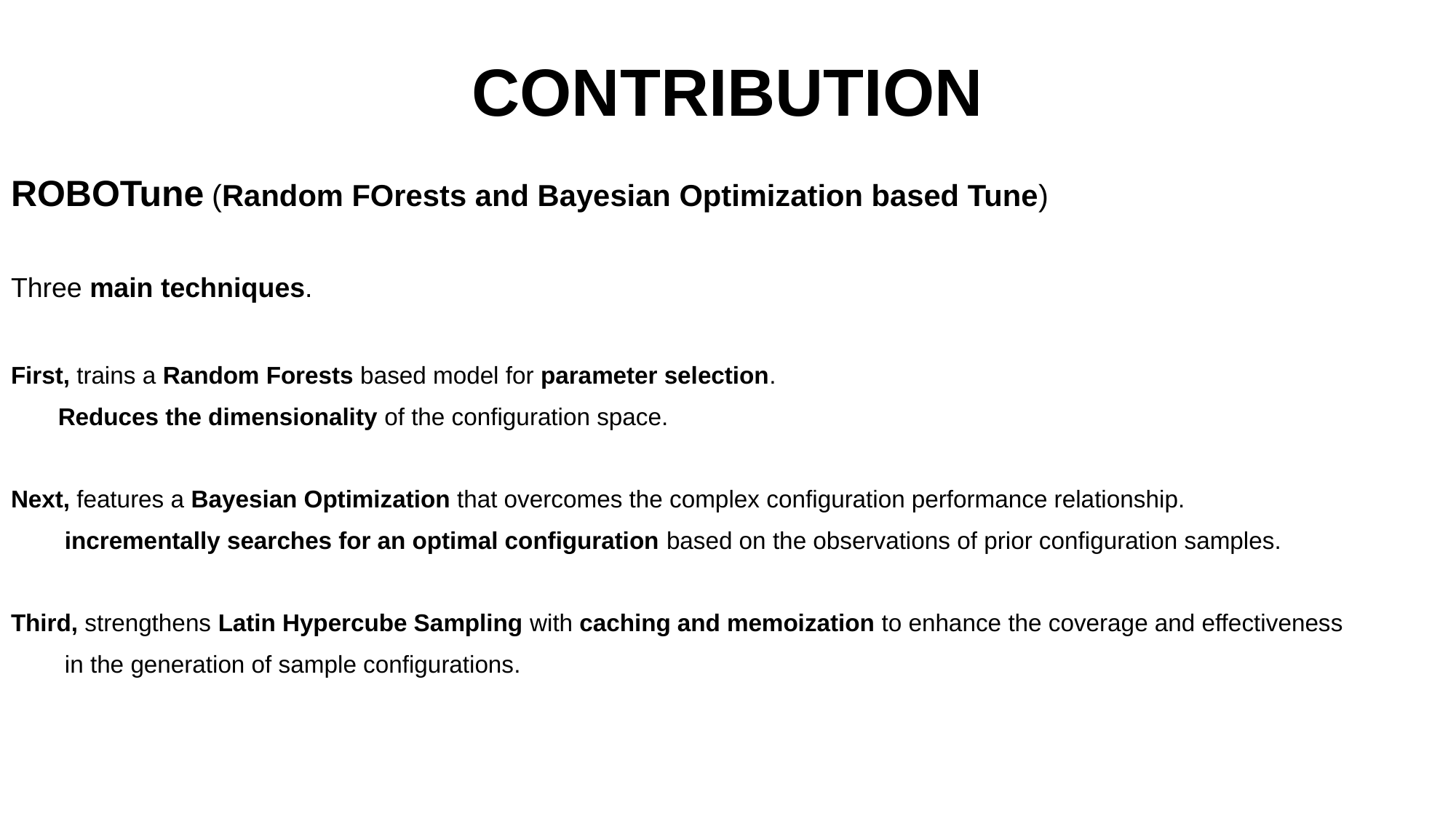

# CONTRIBUTION
ROBOTune (Random FOrests and Bayesian Optimization based Tune)

Three main techniques.

First, trains a Random Forests based model for parameter selection.
       Reduces the dimensionality of the configuration space.

Next, features a Bayesian Optimization that overcomes the complex configuration performance relationship.
        incrementally searches for an optimal configuration based on the observations of prior configuration samples.

Third, strengthens Latin Hypercube Sampling with caching and memoization to enhance the coverage and effectiveness
        in the generation of sample configurations.